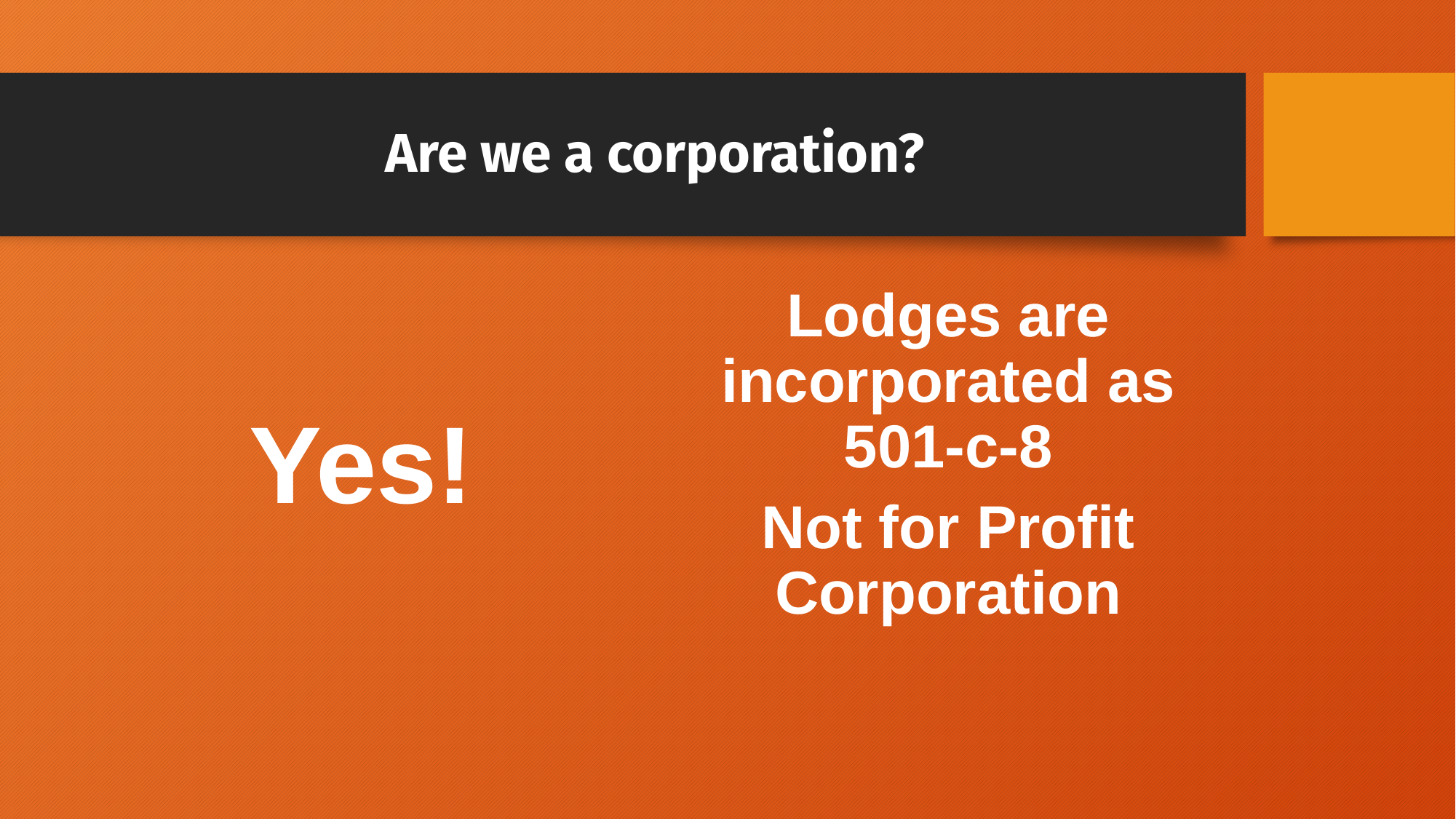

# Are we a corporation?

Yes!
Lodges are incorporated as 501-c-8
Not for Profit Corporation